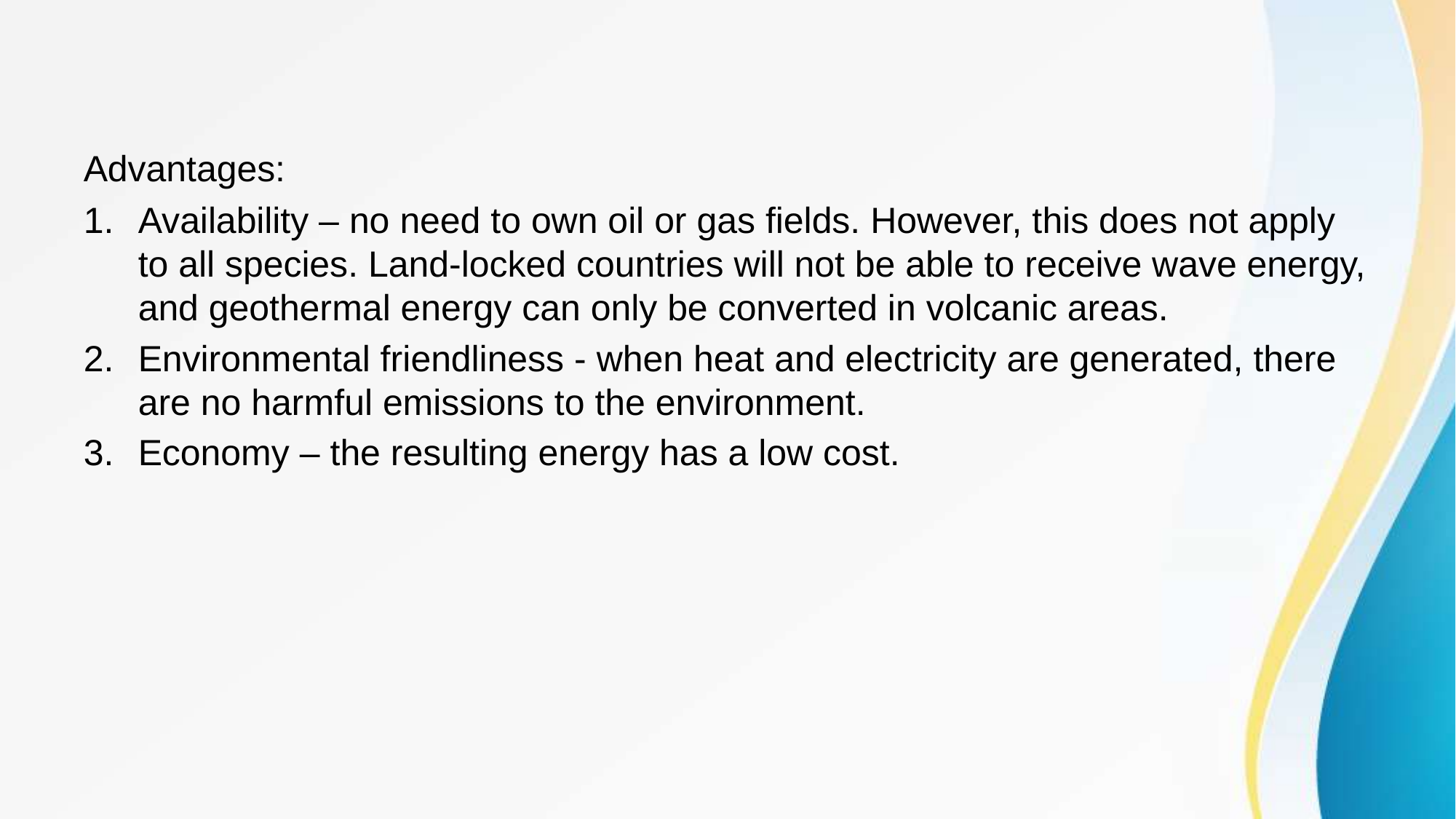

#
Advantages:
Availability – no need to own oil or gas fields. However, this does not apply to all species. Land-locked countries will not be able to receive wave energy, and geothermal energy can only be converted in volcanic areas.
Environmental friendliness - when heat and electricity are generated, there are no harmful emissions to the environment.
Economy – the resulting energy has a low cost.